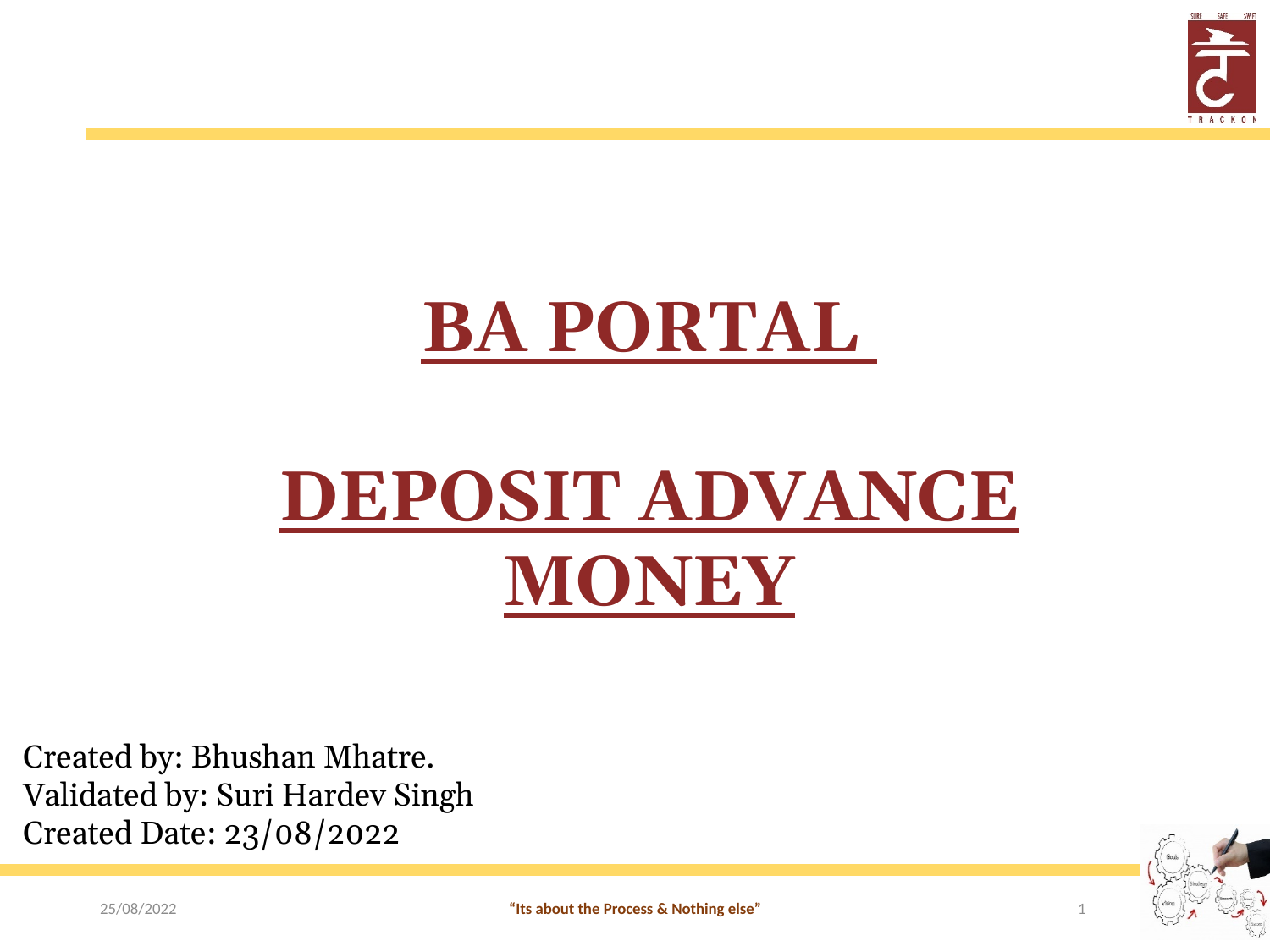

BA PORTAL

DEPOSIT ADVANCE MONEY
Created by: Bhushan Mhatre.
Validated by: Suri Hardev Singh
Created Date: 23/08/2022
25/08/2022
“Its about the Process & Nothing else”
1